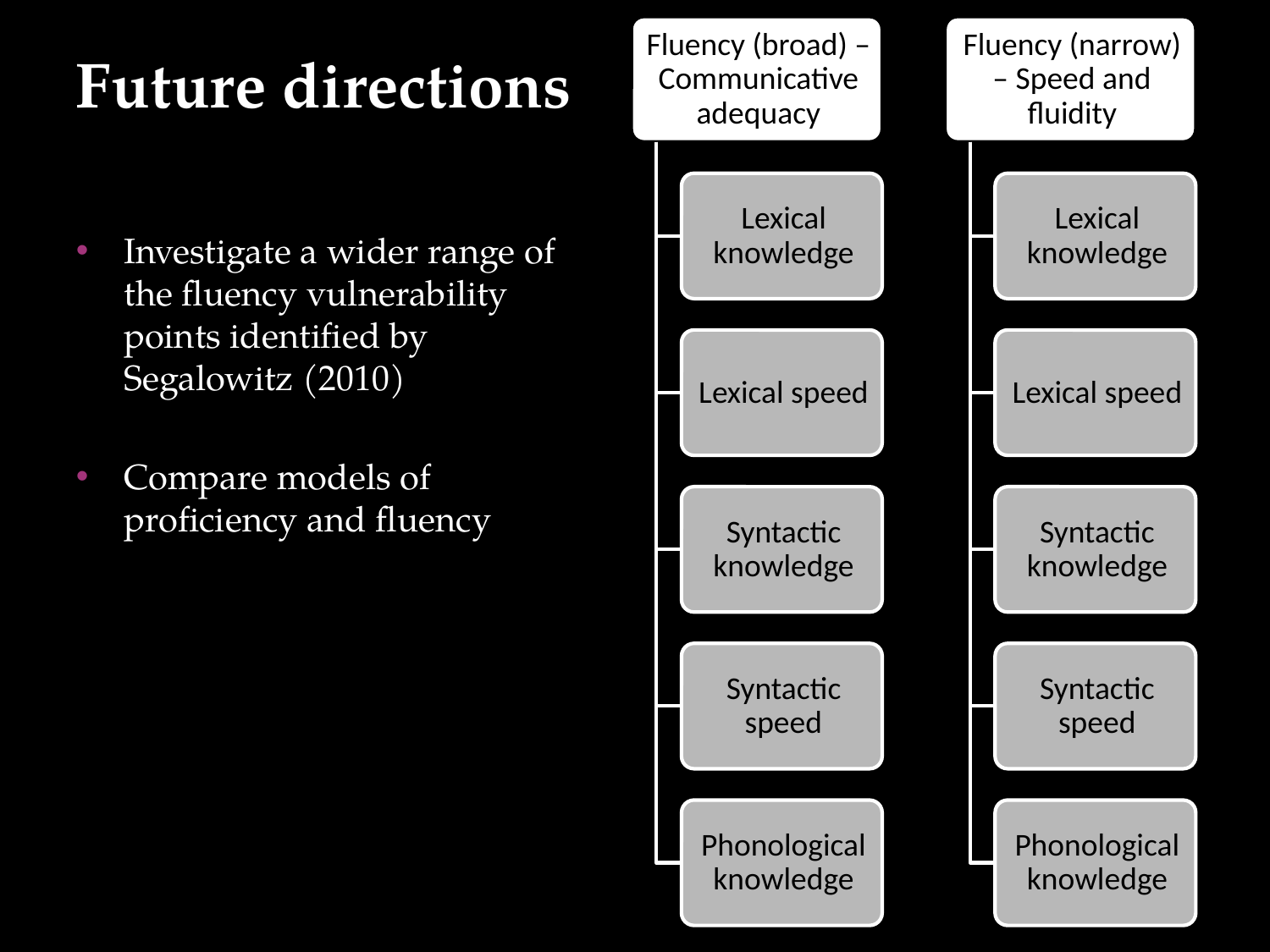

Fluency (broad) – Communicative adequacy
Lexical knowledge
Lexical speed
Syntactic knowledge
Syntactic speed
Phonological knowledge
Fluency (narrow) – Speed and fluidity
Lexical knowledge
Lexical speed
Syntactic knowledge
Syntactic speed
Phonological knowledge
# Future directions
Investigate a wider range of the fluency vulnerability points identified by Segalowitz (2010)

Compare models of proficiency and fluency